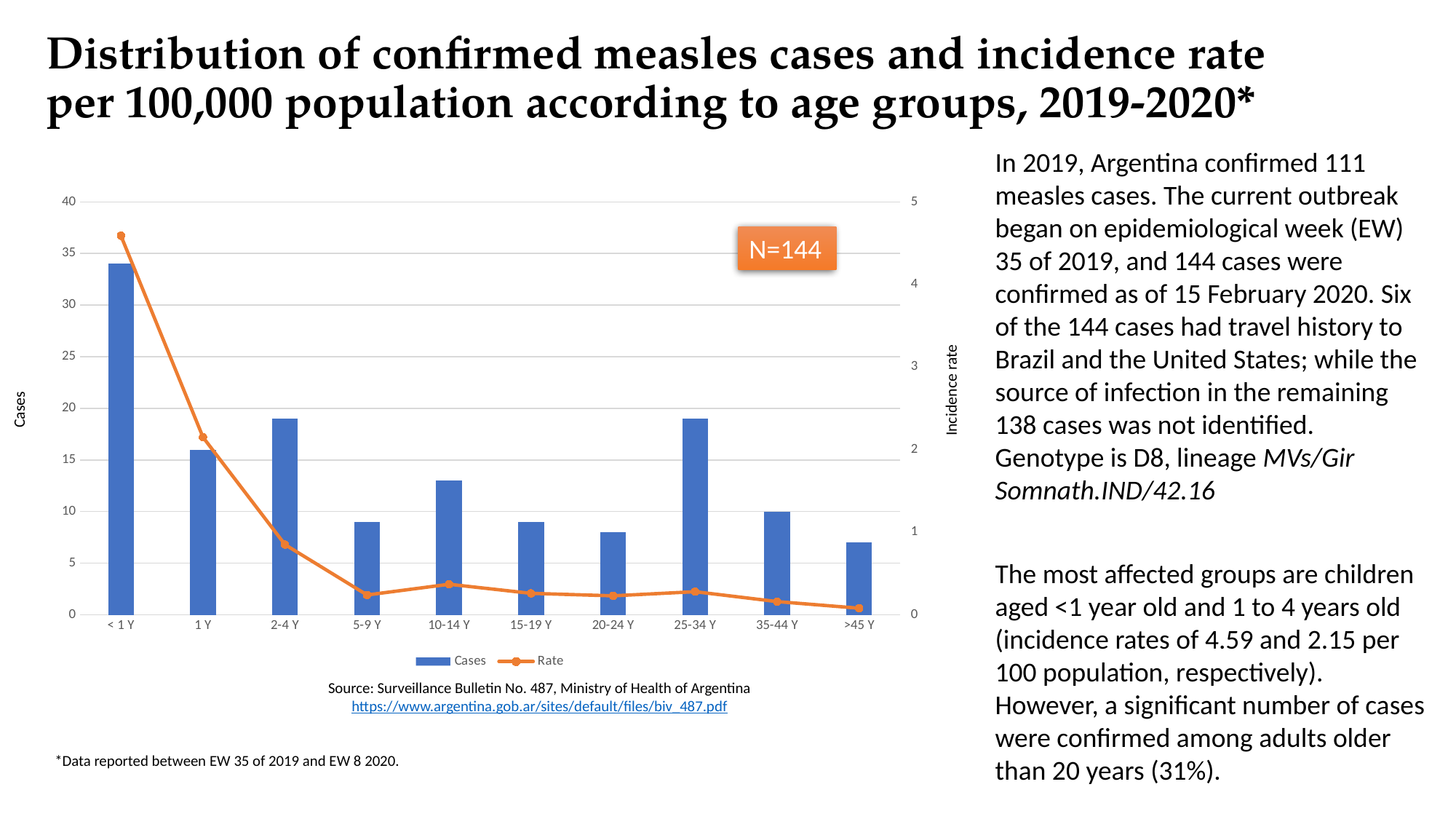

# Distribution of confirmed measles cases and incidence rate per 100,000 population according to age groups, 2019-2020*
In 2019, Argentina confirmed 111 measles cases. The current outbreak began on epidemiological week (EW) 35 of 2019, and 144 cases were confirmed as of 15 February 2020. Six of the 144 cases had travel history to Brazil and the United States; while the source of infection in the remaining 138 cases was not identified. Genotype is D8, lineage MVs/Gir Somnath.IND/42.16

The most affected groups are children aged <1 year old and 1 to 4 years old (incidence rates of 4.59 and 2.15 per 100 population, respectively). However, a significant number of cases were confirmed among adults older than 20 years (31%).

### Chart

| Category | Cases  | Rate |
|---|---|---|
| < 1 Y | 34.0 | 4.59 |
| 1 Y | 16.0 | 2.15 |
| 2-4 Y | 19.0 | 0.85 |
| 5-9 Y | 9.0 | 0.24 |
| 10-14 Y | 13.0 | 0.37 |
| 15-19 Y | 9.0 | 0.26 |
| 20-24 Y | 8.0 | 0.23 |
| 25-34 Y | 19.0 | 0.28 |
| 35-44 Y | 10.0 | 0.16 |
| >45 Y | 7.0 | 0.08 |
N=144
Incidence rate
Cases
Source: Surveillance Bulletin No. 487, Ministry of Health of Argentina
https://www.argentina.gob.ar/sites/default/files/biv_487.pdf

*Data reported between EW 35 of 2019 and EW 8 2020.